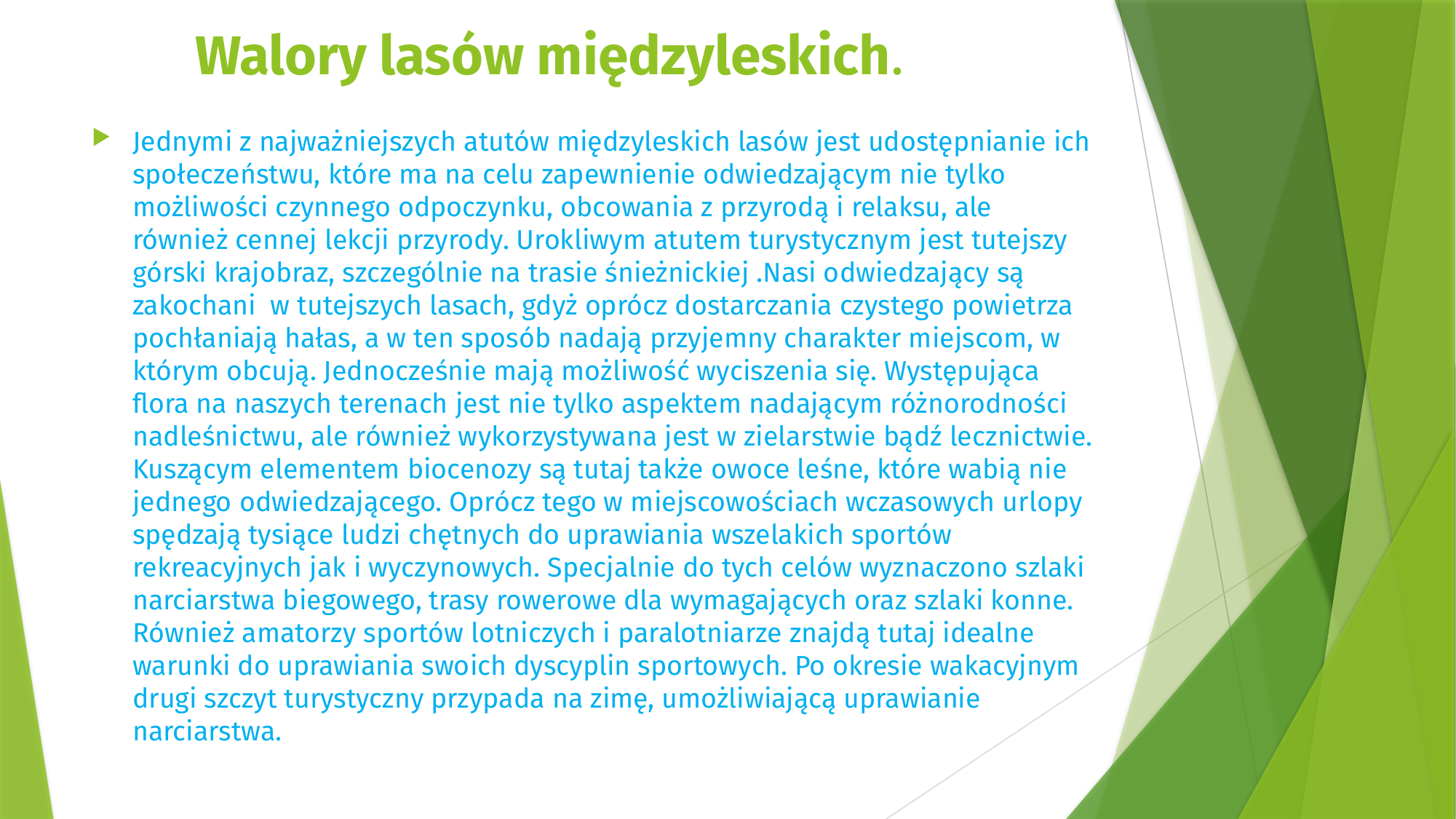

# Walory lasów międzyleskich.
Jednymi z najważniejszych atutów międzyleskich lasów jest udostępnianie ich społeczeństwu, które ma na celu zapewnienie odwiedzającym nie tylko możliwości czynnego odpoczynku, obcowania z przyrodą i relaksu, ale również cennej lekcji przyrody. Urokliwym atutem turystycznym jest tutejszy górski krajobraz, szczególnie na trasie śnieżnickiej .Nasi odwiedzający są zakochani  w tutejszych lasach, gdyż oprócz dostarczania czystego powietrza pochłaniają hałas, a w ten sposób nadają przyjemny charakter miejscom, w którym obcują. Jednocześnie mają możliwość wyciszenia się. Występująca flora na naszych terenach jest nie tylko aspektem nadającym różnorodności nadleśnictwu, ale również wykorzystywana jest w zielarstwie bądź lecznictwie. Kuszącym elementem biocenozy są tutaj także owoce leśne, które wabią nie jednego odwiedzającego. Oprócz tego w miejscowościach wczasowych urlopy spędzają tysiące ludzi chętnych do uprawiania wszelakich sportów rekreacyjnych jak i wyczynowych. Specjalnie do tych celów wyznaczono szlaki narciarstwa biegowego, trasy rowerowe dla wymagających oraz szlaki konne. Również amatorzy sportów lotniczych i paralotniarze znajdą tutaj idealne warunki do uprawiania swoich dyscyplin sportowych. Po okresie wakacyjnym drugi szczyt turystyczny przypada na zimę, umożliwiającą uprawianie narciarstwa.